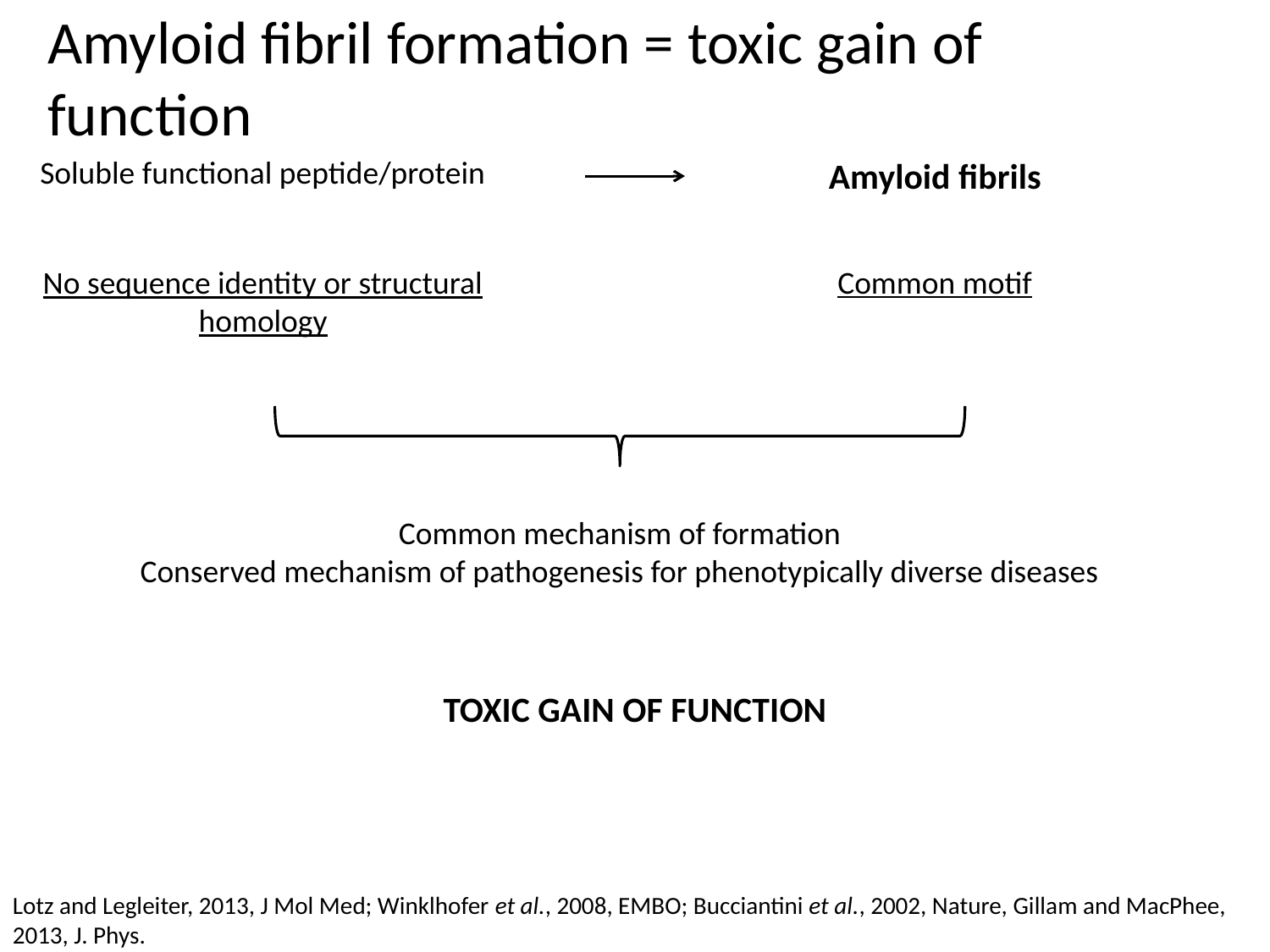

# Amyloid fibril formation = toxic gain of function

Soluble functional peptide/protein
Amyloid fibrils
Common motif
No sequence identity or structural homology
Common mechanism of formation
Conserved mechanism of pathogenesis for phenotypically diverse diseases
Toxic gain of function
Lotz and Legleiter, 2013, J Mol Med; Winklhofer et al., 2008, EMBO; Bucciantini et al., 2002, Nature, Gillam and MacPhee, 2013, J. Phys.